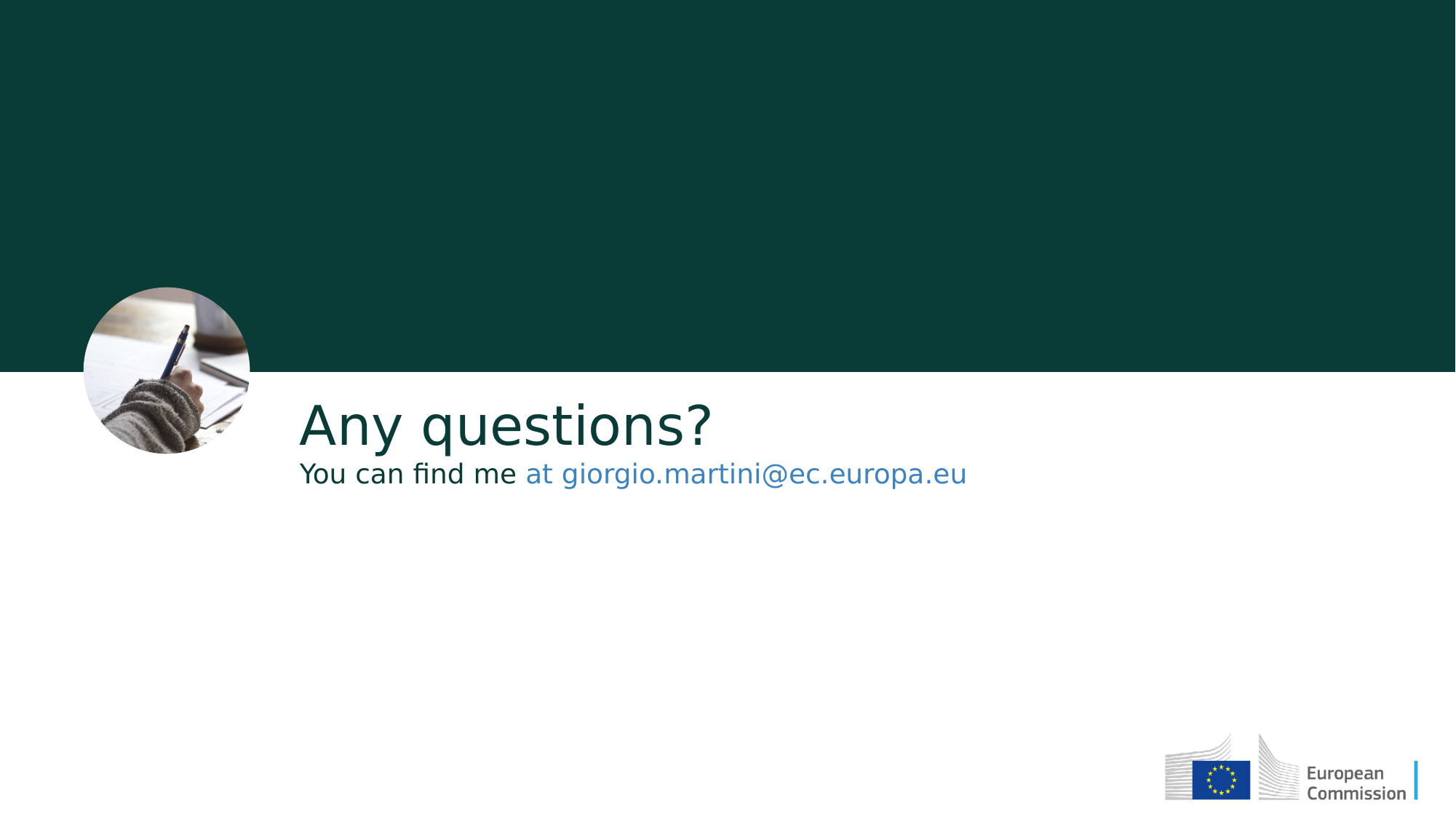

Any questions?
You can find me at giorgio.martini@ec.europa.eu